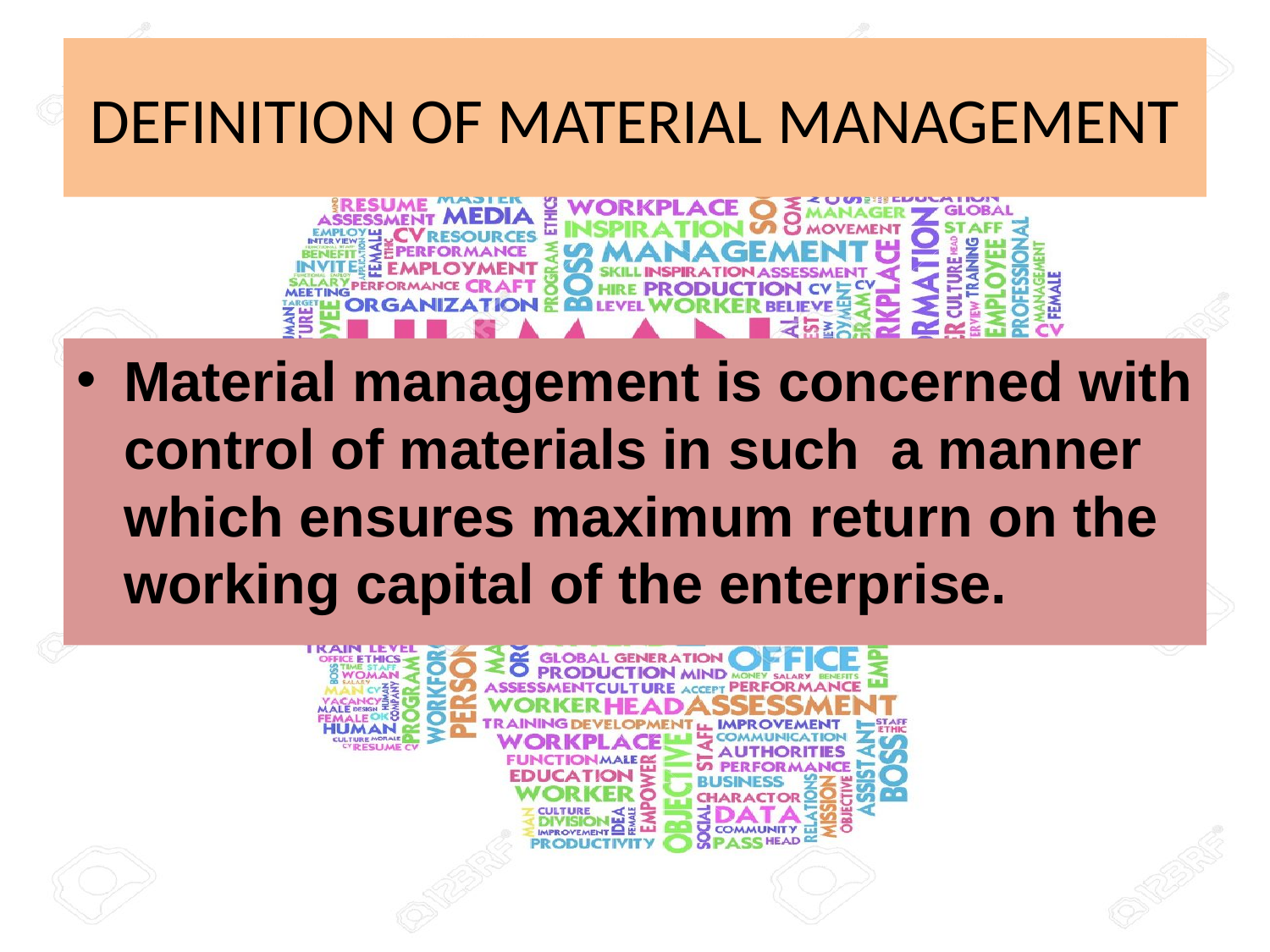

# DEFINITION OF MATERIAL MANAGEMENT
Material management is concerned with control of materials in such  a manner which ensures maximum return on the working capital of the enterprise.